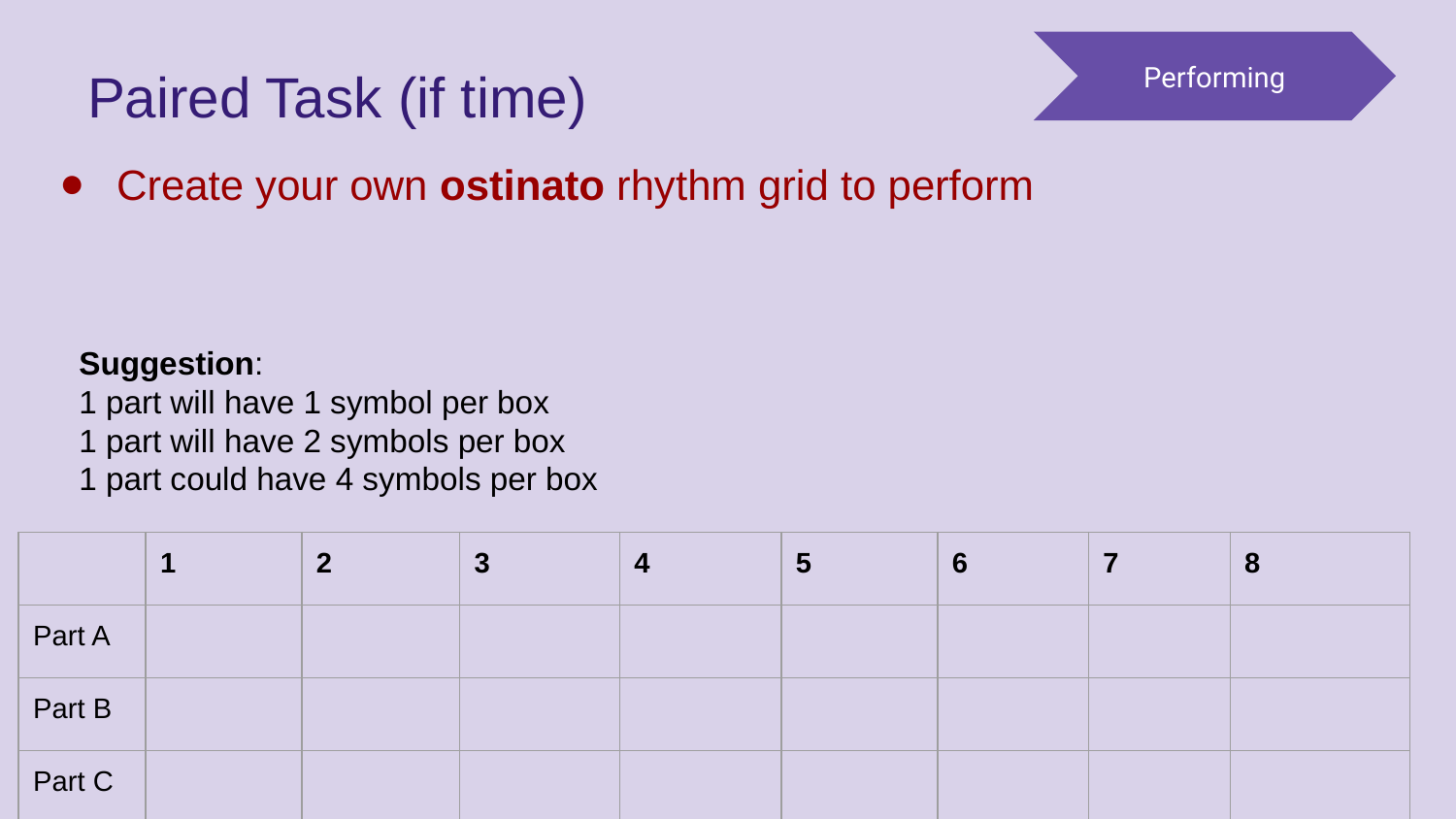

Performing
# Paired Task (if time)
Create your own ostinato rhythm grid to perform

Suggestion:
1 part will have 1 symbol per box
1 part will have 2 symbols per box
1 part could have 4 symbols per box
|  | 1 | 2 | 3 | 4 | 5 | 6 | 7 | 8 |
| --- | --- | --- | --- | --- | --- | --- | --- | --- |
| Part A |  |  |  |  |  |  |  |  |
| Part B |  |  |  |  |  |  |  |  |
| Part C |  |  |  |  |  |  |  |  |